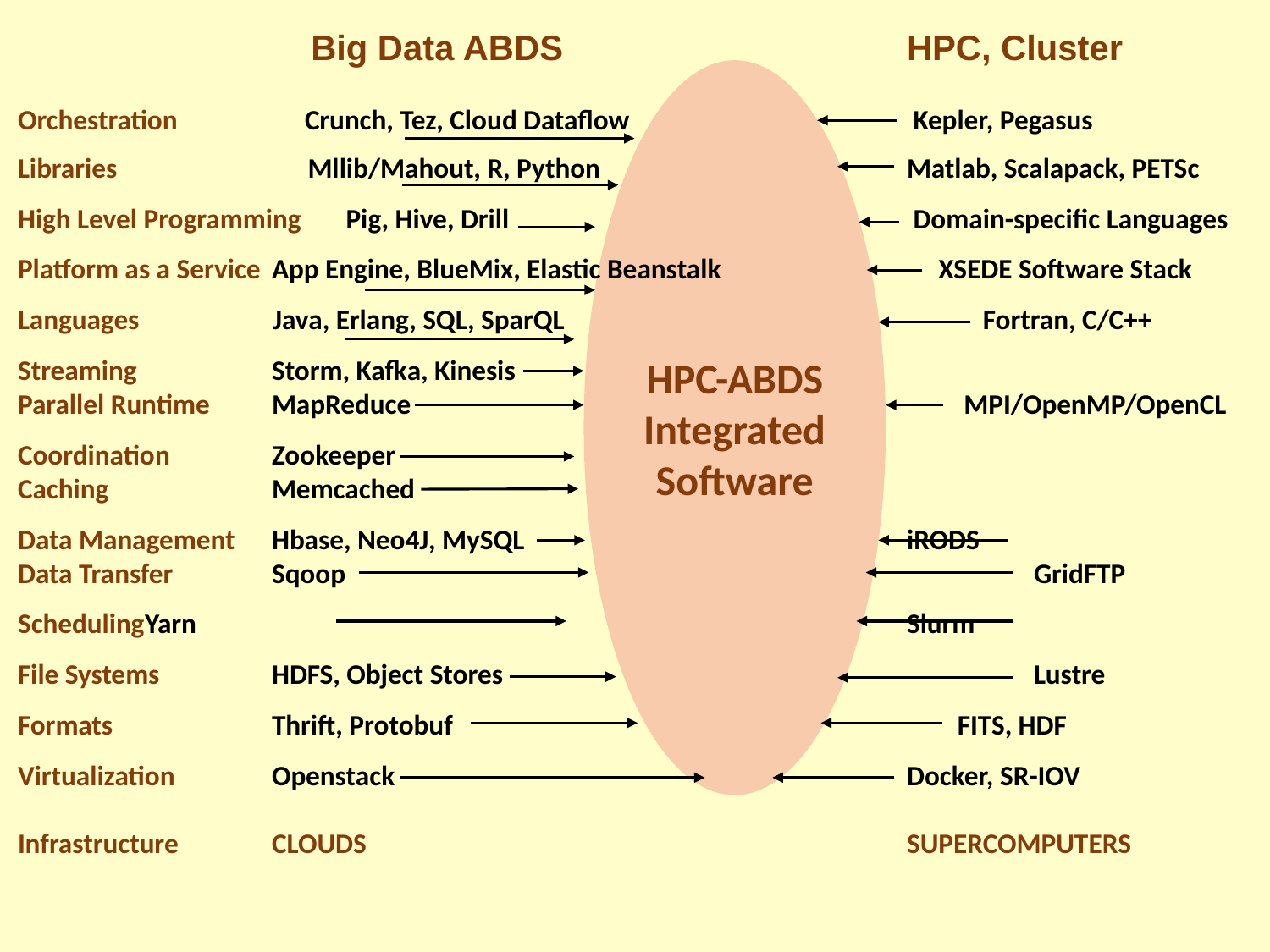

Big Data ABDS			HPC, Cluster

Orchestration                    Crunch, Tez, Cloud Dataflow		  	 Kepler, Pegasus

Libraries                              Mllib/Mahout, R, Python			Matlab, Scalapack, PETSc

High Level Programming       Pig, Hive, Drill				 Domain-specific Languages

Platform as a Service	App Engine, BlueMix, Elastic Beanstalk		     XSEDE Software Stack
Languages                     Java, Erlang, SQL, SparQL			            Fortran, C/C++

Streaming		Storm, Kafka, Kinesis
Parallel Runtime	MapReduce				         MPI/OpenMP/OpenCL

Coordination	Zookeeper
Caching		Memcached

Data Management	Hbase, Neo4J, MySQL				iRODS
Data Transfer	Sqoop						GridFTP

Scheduling	Yarn						Slurm

File Systems	HDFS, Object Stores					Lustre

Formats		Thrift, Protobuf				        FITS, HDF

Virtualization	Openstack					Docker, SR-IOV

Infrastructure	CLOUDS					SUPERCOMPUTERS
HPC-ABDS
Integrated Software
18